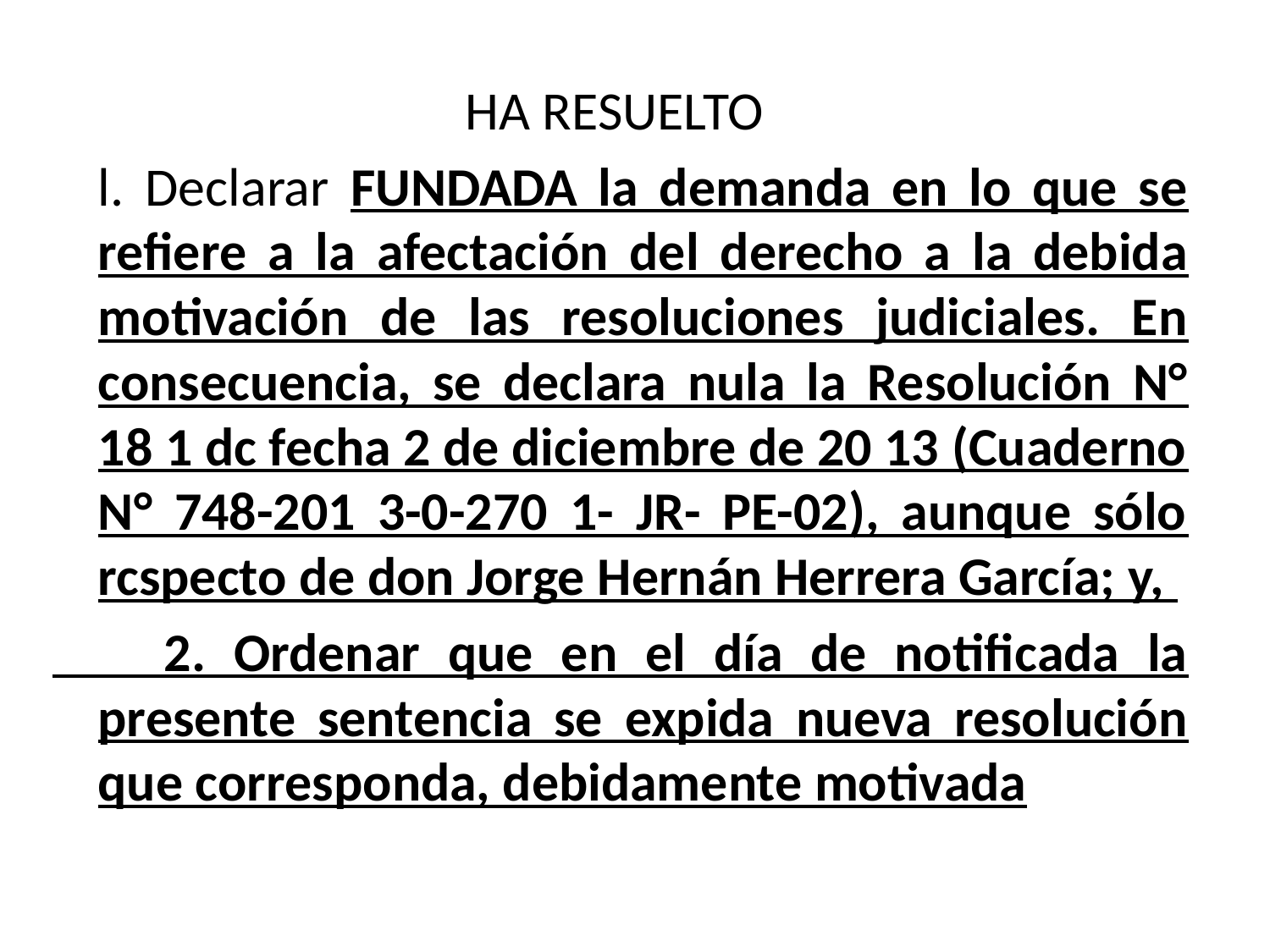

HA RESUELTO
	l. Declarar FUNDADA la demanda en lo que se refiere a la afectación del derecho a la debida motivación de las resoluciones judiciales. En consecuencia, se declara nula la Resolución N° 18 1 dc fecha 2 de diciembre de 20 13 (Cuaderno N° 748-201 3-0-270 1- JR- PE-02), aunque sólo rcspecto de don Jorge Hernán Herrera García; y,
    2. Ordenar que en el día de notificada la presente sentencia se expida nueva resolución que corresponda, debidamente motivada